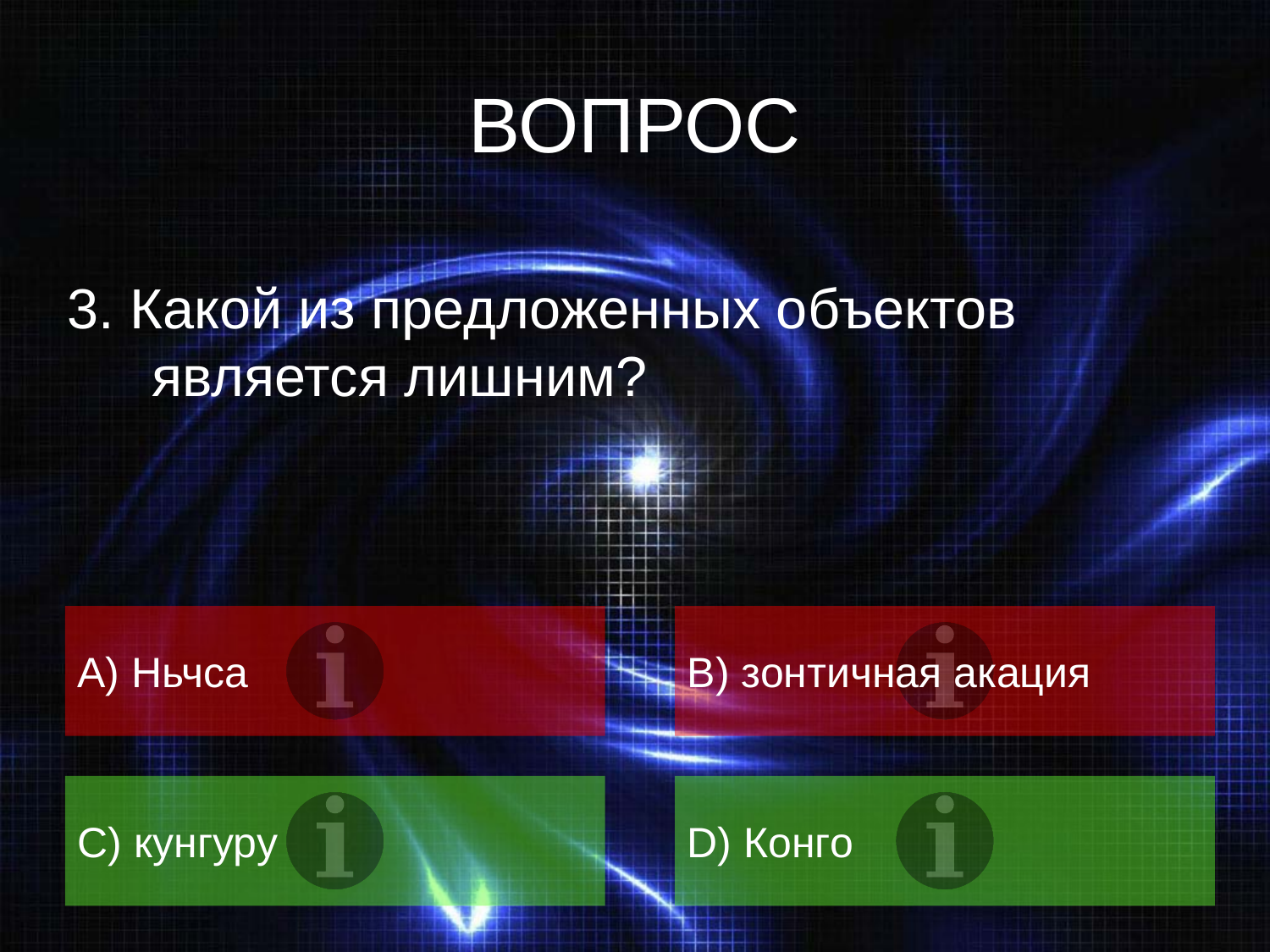

# ВОПРОС
3. Какой из предложенных объектов является лишним?
А) Ньчса
B) зонтичная акация
C) кунгуру
D) Конго